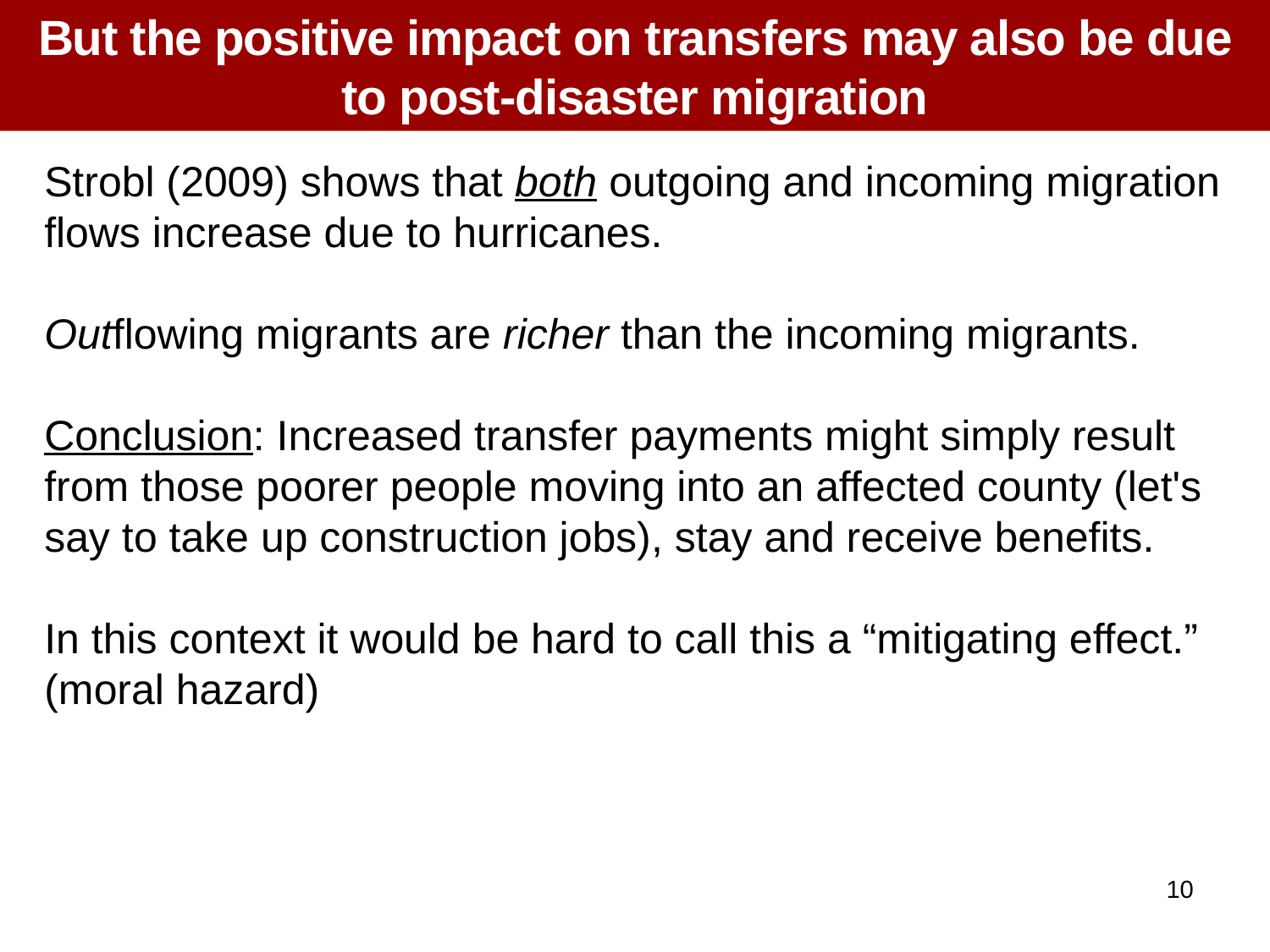

But the positive impact on transfers may also be due to post-disaster migration
Strobl (2009) shows that both outgoing and incoming migration flows increase due to hurricanes.

Outflowing migrants are richer than the incoming migrants.

Conclusion: Increased transfer payments might simply result from those poorer people moving into an affected county (let's say to take up construction jobs), stay and receive benefits.

In this context it would be hard to call this a “mitigating effect.”
(moral hazard)

10